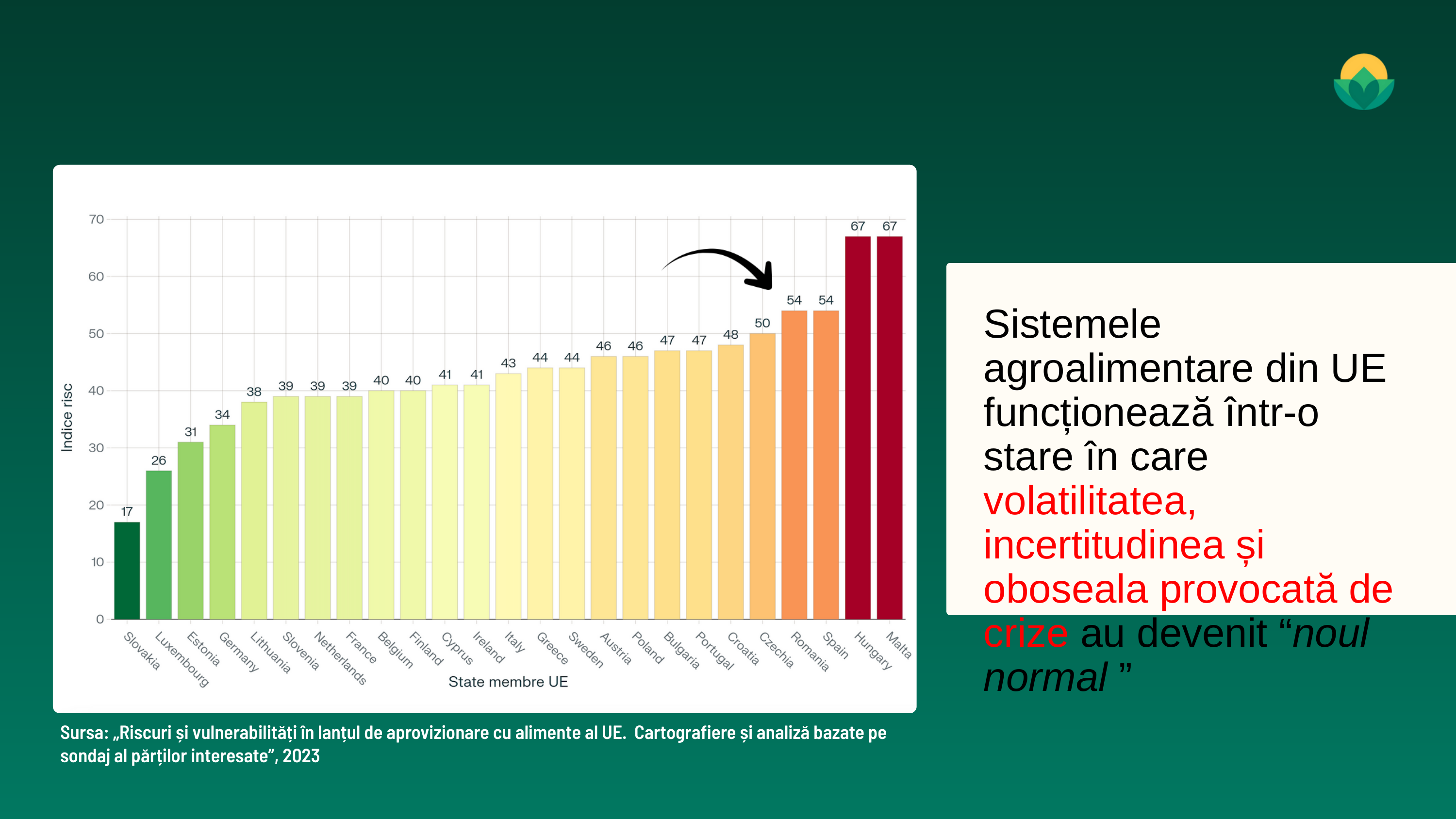

Sistemele agroalimentare din UE funcționează într-o stare în care volatilitatea, incertitudinea și oboseala provocată de crize au devenit “noul normal ”
Sursa: „Riscuri și vulnerabilități în lanțul de aprovizionare cu alimente al UE.  Cartografiere și analiză bazate pe sondaj al părților interesate”, 2023